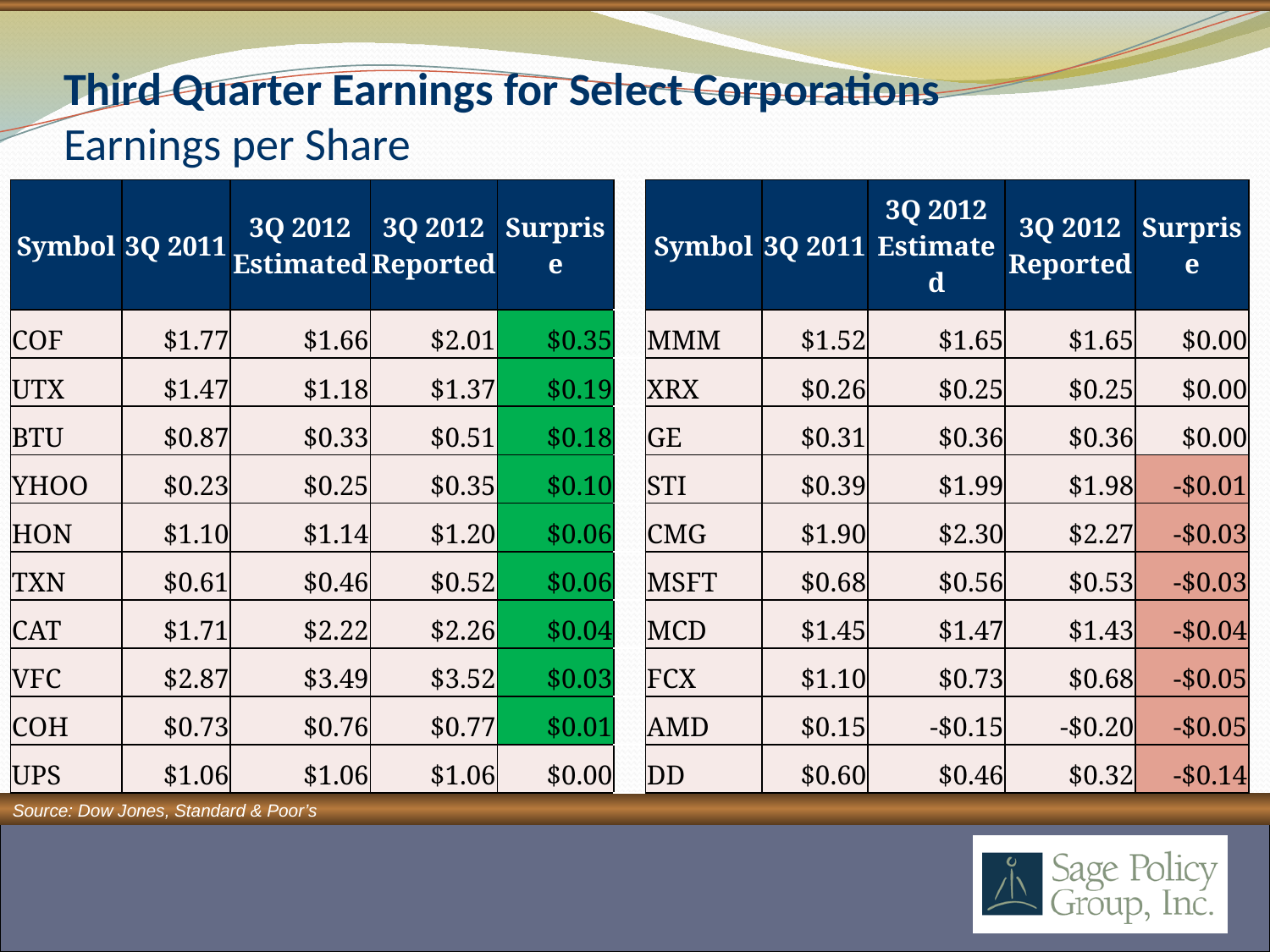

# Third Quarter Earnings for Select Corporations Earnings per Share
| Symbol | 3Q 2011 | 3Q 2012 Estimated | 3Q 2012 Reported | Surprise |  | Symbol | 3Q 2011 | 3Q 2012 Estimated | 3Q 2012 Reported | Surprise |
| --- | --- | --- | --- | --- | --- | --- | --- | --- | --- | --- |
| COF | $1.77 | $1.66 | $2.01 | $0.35 |  | MMM | $1.52 | $1.65 | $1.65 | $0.00 |
| UTX | $1.47 | $1.18 | $1.37 | $0.19 |  | XRX | $0.26 | $0.25 | $0.25 | $0.00 |
| BTU | $0.87 | $0.33 | $0.51 | $0.18 |  | GE | $0.31 | $0.36 | $0.36 | $0.00 |
| YHOO | $0.23 | $0.25 | $0.35 | $0.10 |  | STI | $0.39 | $1.99 | $1.98 | -$0.01 |
| HON | $1.10 | $1.14 | $1.20 | $0.06 |  | CMG | $1.90 | $2.30 | $2.27 | -$0.03 |
| TXN | $0.61 | $0.46 | $0.52 | $0.06 |  | MSFT | $0.68 | $0.56 | $0.53 | -$0.03 |
| CAT | $1.71 | $2.22 | $2.26 | $0.04 |  | MCD | $1.45 | $1.47 | $1.43 | -$0.04 |
| VFC | $2.87 | $3.49 | $3.52 | $0.03 |  | FCX | $1.10 | $0.73 | $0.68 | -$0.05 |
| COH | $0.73 | $0.76 | $0.77 | $0.01 |  | AMD | $0.15 | -$0.15 | -$0.20 | -$0.05 |
| UPS | $1.06 | $1.06 | $1.06 | $0.00 |  | DD | $0.60 | $0.46 | $0.32 | -$0.14 |
Source: Dow Jones, Standard & Poor’s